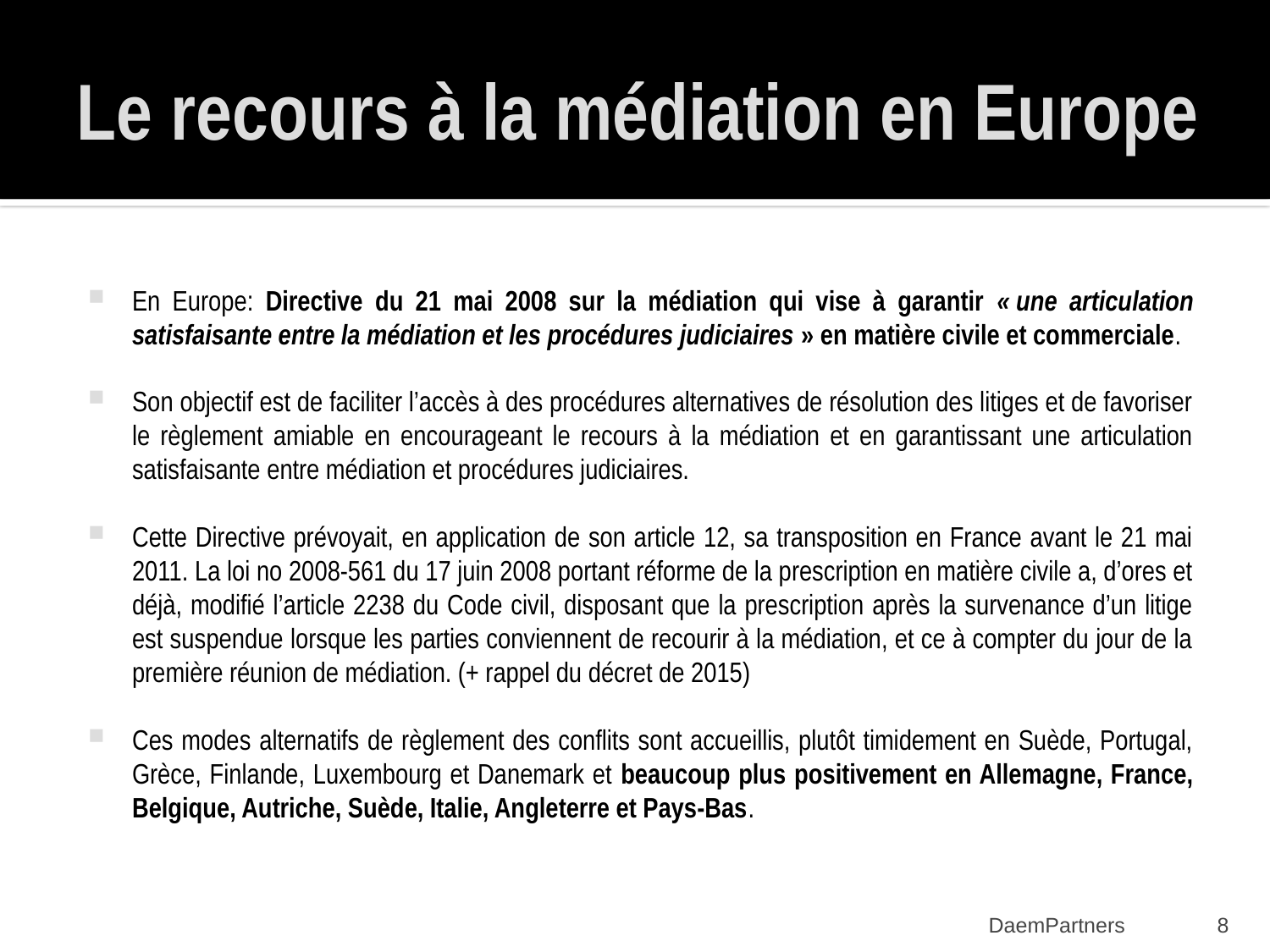

# Le recours à la médiation en Europe

En Europe: Directive du 21 mai 2008 sur la médiation qui vise à garantir « une articulation satisfaisante entre la médiation et les procédures judiciaires » en matière civile et commerciale.

Son objectif est de faciliter l’accès à des procédures alternatives de résolution des litiges et de favoriser le règlement amiable en encourageant le recours à la médiation et en garantissant une articulation satisfaisante entre médiation et procédures judiciaires.

Cette Directive prévoyait, en application de son article 12, sa transposition en France avant le 21 mai 2011. La loi no 2008-561 du 17 juin 2008 portant réforme de la prescription en matière civile a, d’ores et déjà, modifié l’article 2238 du Code civil, disposant que la prescription après la survenance d’un litige est suspendue lorsque les parties conviennent de recourir à la médiation, et ce à compter du jour de la première réunion de médiation. (+ rappel du décret de 2015)

Ces modes alternatifs de règlement des conflits sont accueillis, plutôt timidement en Suède, Portugal, Grèce, Finlande, Luxembourg et Danemark et beaucoup plus positivement en Allemagne, France, Belgique, Autriche, Suède, Italie, Angleterre et Pays-Bas.

DaemPartners
8